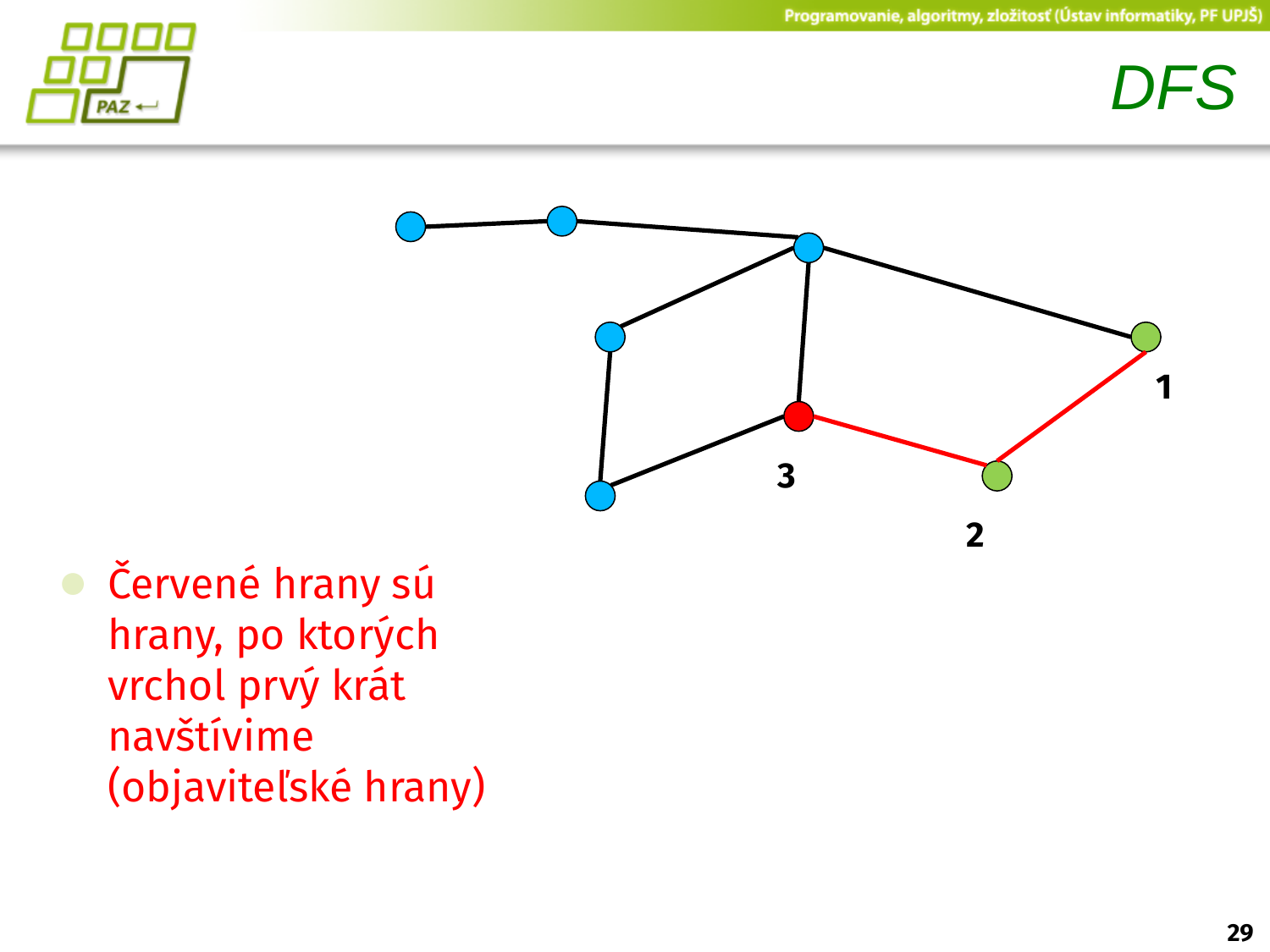

# DFS

Červené hrany sú hrany, po ktorých vrchol prvý krát navštívime (objaviteľské hrany)

1

3

2